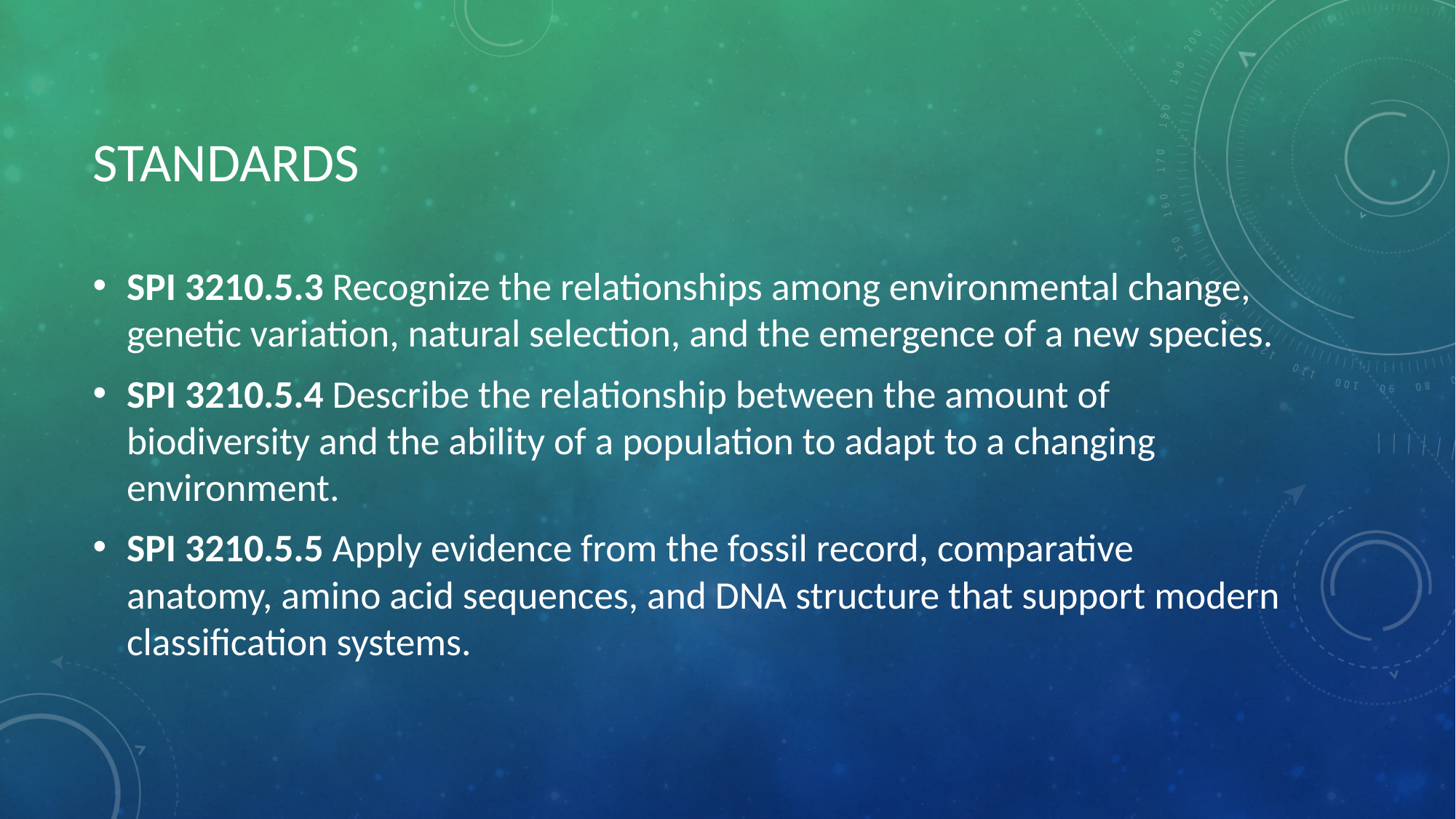

# standards
SPI 3210.5.3 Recognize the relationships among environmental change, genetic variation, natural selection, and the emergence of a new species.
SPI 3210.5.4 Describe the relationship between the amount of biodiversity and the ability of a population to adapt to a changing environment.
SPI 3210.5.5 Apply evidence from the fossil record, comparative anatomy, amino acid sequences, and DNA structure that support modern classification systems.